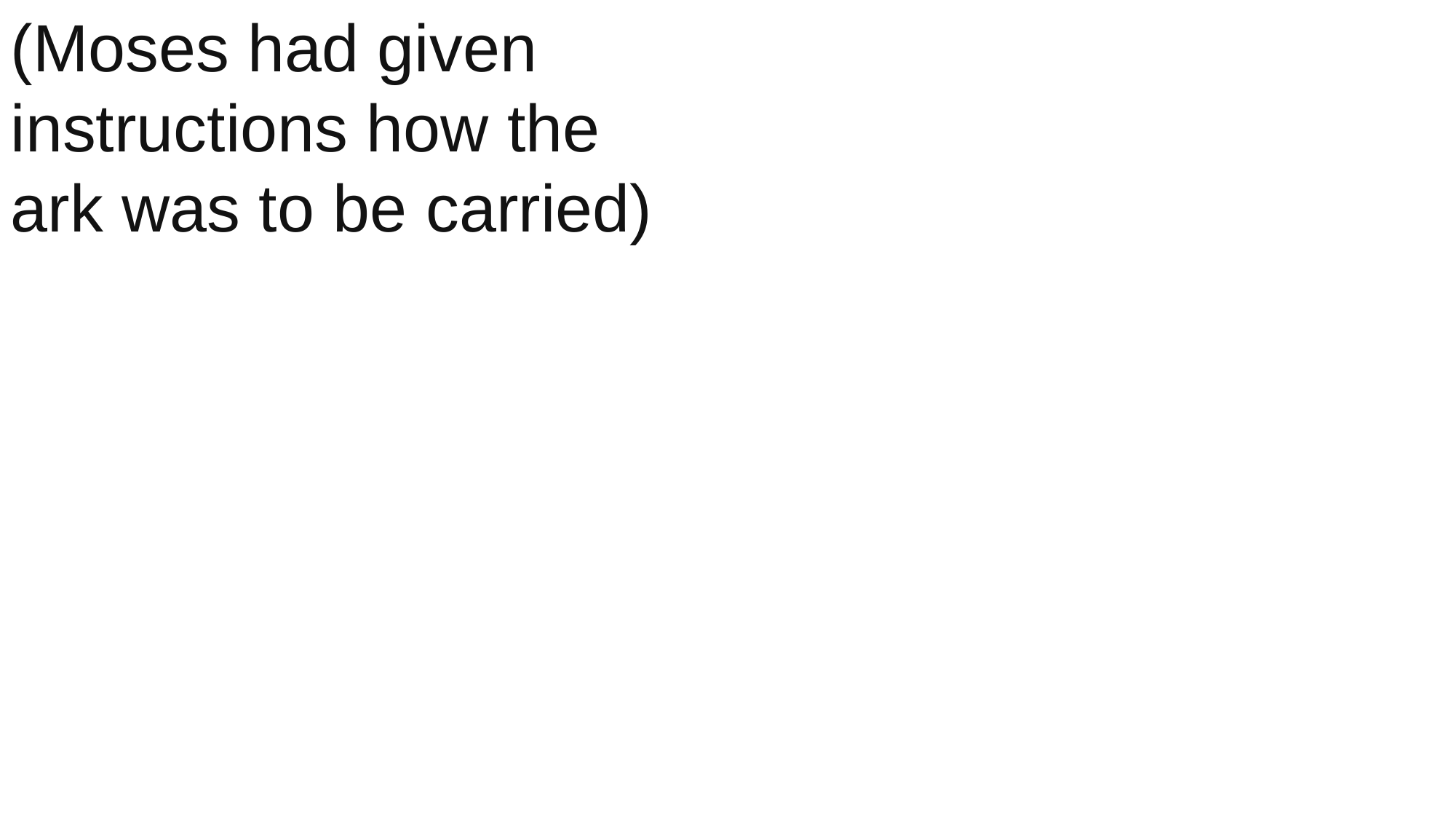

(Moses had given instructions how the ark was to be carried)
 John